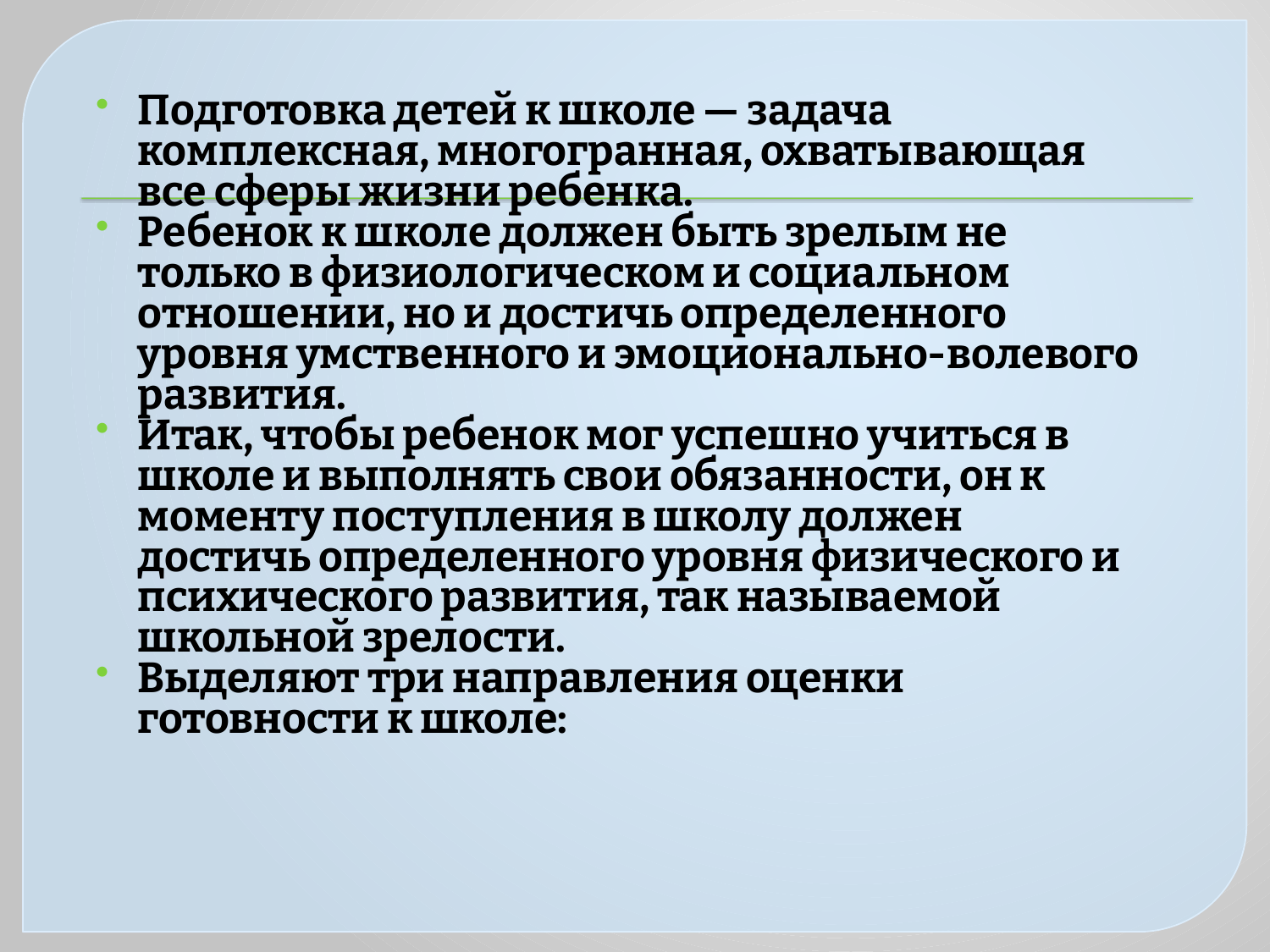

Подготовка детей к школе — задача комплексная, многогранная, охватывающая все сферы жизни ребенка.
Ребенок к школе должен быть зрелым не только в физиологическом и социальном отношении, но и достичь определенного уровня умственного и эмоционально-волевого развития.
Итак, чтобы ребенок мог успешно учиться в школе и выполнять свои обязанности, он к моменту поступления в школу должен достичь определенного уровня физического и психического развития, так называемой школьной зрелости.
Выделяют три направления оценки готовности к школе: